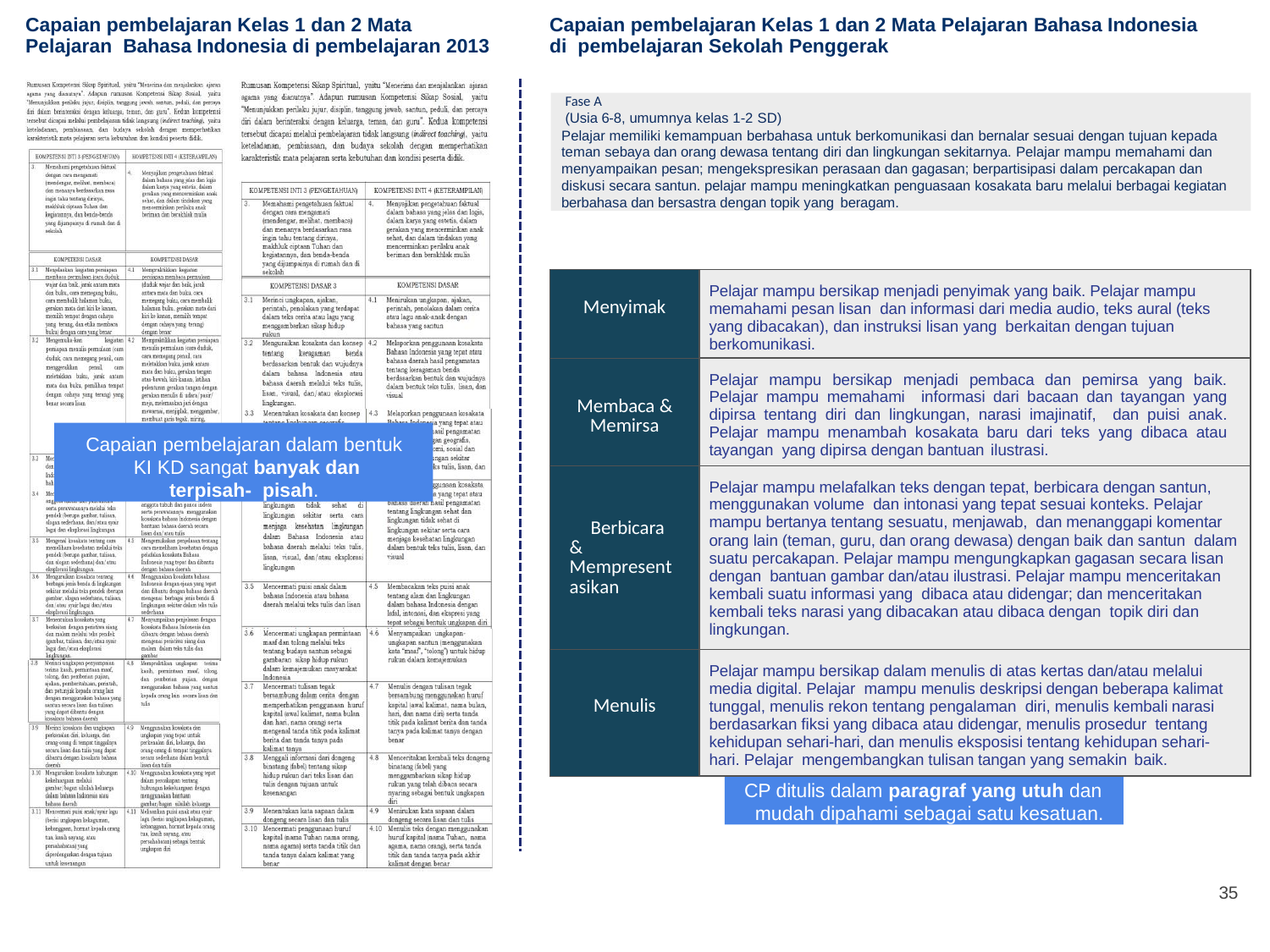

Capaian pembelajaran Kelas 1 dan 2 Mata Pelajaran  Bahasa Indonesia di pembelajaran 2013
Capaian pembelajaran Kelas 1 dan 2 Mata Pelajaran Bahasa Indonesia di  pembelajaran Sekolah Penggerak

Fase A
(Usia 6-8, umumnya kelas 1-2 SD)
Pelajar memiliki kemampuan berbahasa untuk berkomunikasi dan bernalar sesuai dengan tujuan kepada  teman sebaya dan orang dewasa tentang diri dan lingkungan sekitarnya. Pelajar mampu memahami dan  menyampaikan pesan; mengekspresikan perasaan dan gagasan; berpartisipasi dalam percakapan dan  diskusi secara santun. pelajar mampu meningkatkan penguasaan kosakata baru melalui berbagai kegiatan  berbahasa dan bersastra dengan topik yang beragam.

| Menyimak | Pelajar mampu bersikap menjadi penyimak yang baik. Pelajar mampu memahami pesan lisan dan informasi dari media audio, teks aural (teks yang dibacakan), dan instruksi lisan yang berkaitan dengan tujuan berkomunikasi. |
| --- | --- |
| Membaca & Memirsa | Pelajar mampu bersikap menjadi pembaca dan pemirsa yang baik. Pelajar mampu memahami informasi dari bacaan dan tayangan yang dipirsa tentang diri dan lingkungan, narasi imajinatif, dan puisi anak. Pelajar mampu menambah kosakata baru dari teks yang dibaca atau tayangan yang dipirsa dengan bantuan ilustrasi. |
| Berbicara & Mempresentasikan | Pelajar mampu melafalkan teks dengan tepat, berbicara dengan santun, menggunakan volume dan intonasi yang tepat sesuai konteks. Pelajar mampu bertanya tentang sesuatu, menjawab, dan menanggapi komentar orang lain (teman, guru, dan orang dewasa) dengan baik dan santun dalam suatu percakapan. Pelajar mampu mengungkapkan gagasan secara lisan dengan bantuan gambar dan/atau ilustrasi. Pelajar mampu menceritakan kembali suatu informasi yang dibaca atau didengar; dan menceritakan kembali teks narasi yang dibacakan atau dibaca dengan topik diri dan lingkungan. |
| Menulis | Pelajar mampu bersikap dalam menulis di atas kertas dan/atau melalui media digital. Pelajar mampu menulis deskripsi dengan beberapa kalimat tunggal, menulis rekon tentang pengalaman diri, menulis kembali narasi berdasarkan fiksi yang dibaca atau didengar, menulis prosedur tentang kehidupan sehari-hari, dan menulis eksposisi tentang kehidupan sehari-hari. Pelajar mengembangkan tulisan tangan yang semakin baik. |
Capaian pembelajaran dalam bentuk  KI KD sangat banyak dan terpisah-  pisah.
CP ditulis dalam paragraf yang utuh dan  mudah dipahami sebagai satu kesatuan.
35